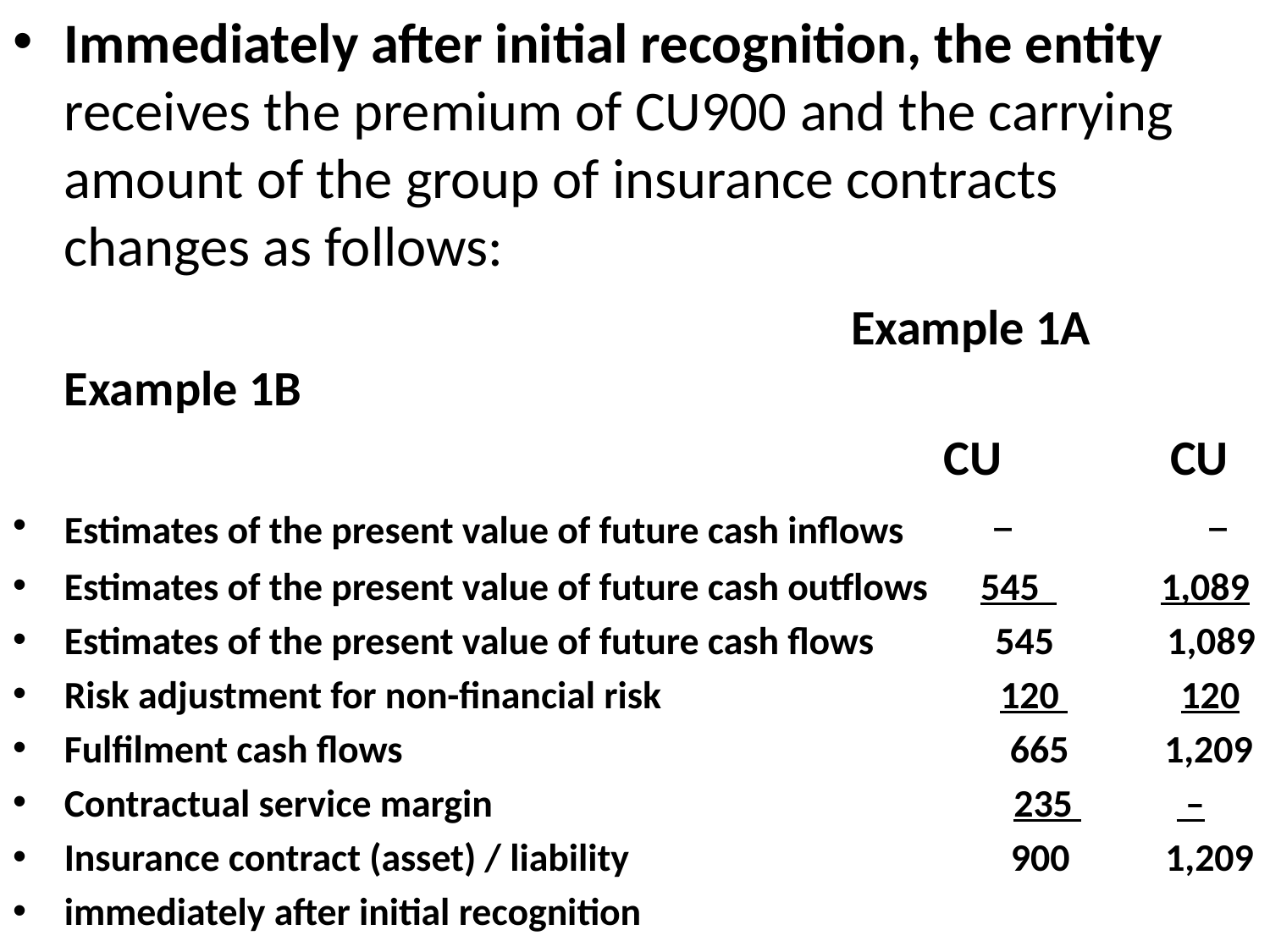

Immediately after initial recognition, the entity receives the premium of CU900 and the carrying amount of the group of insurance contracts changes as follows:
                                                                  Example 1A Example 1B
                                                                                   CU               CU
Estimates of the present value of future cash inflows          –                 –
Estimates of the present value of future cash outflows      545              1,089
Estimates of the present value of future cash flows              545             1,089
Risk adjustment for non-financial risk                                       120              120
Fulfilment cash flows                                                                      665           1,209
Contractual service margin                                                            235             –
Insurance contract (asset) / liability                                            900           1,209
immediately after initial recognition